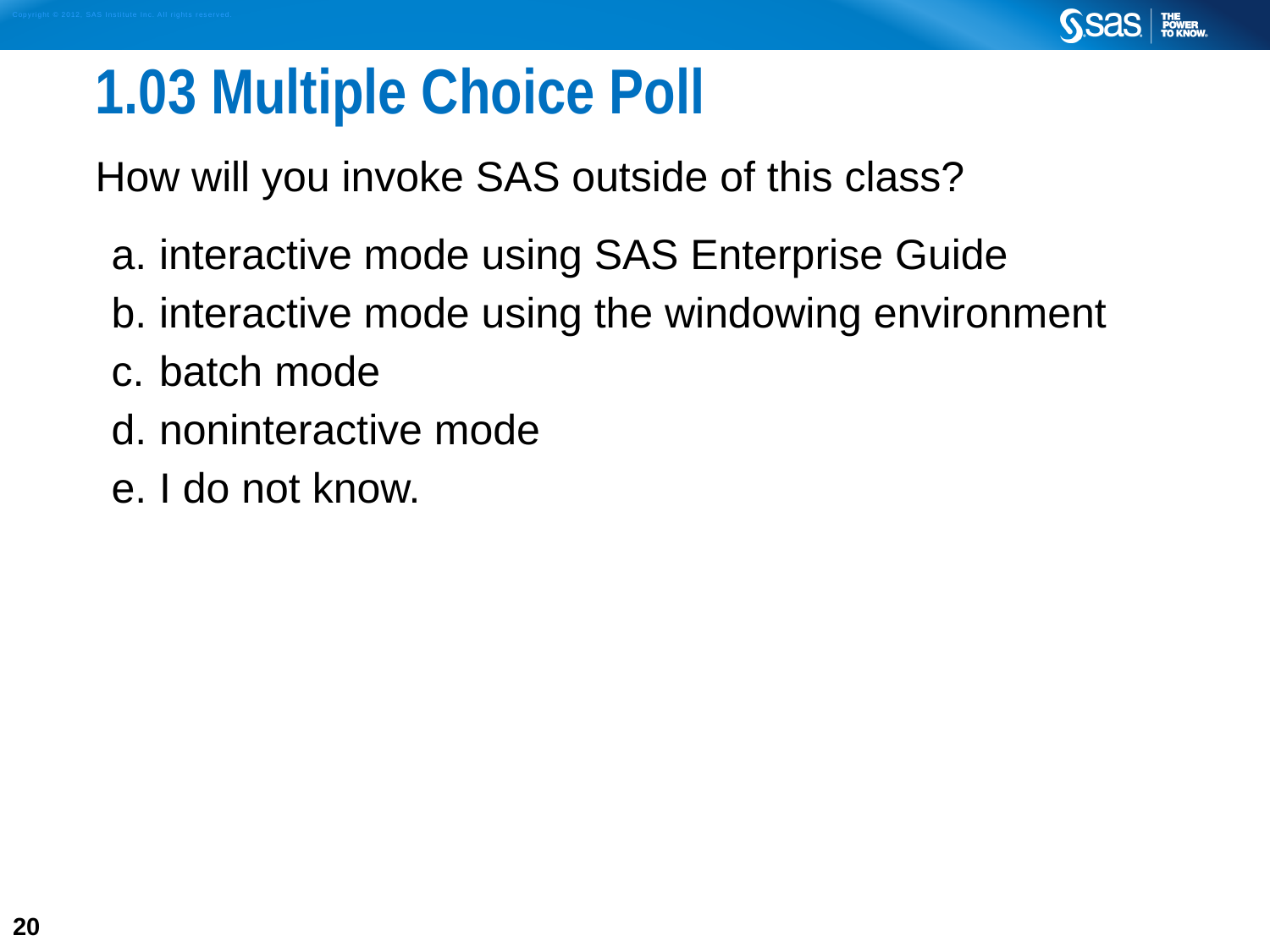

# 1.03 Multiple Choice Poll
How will you invoke SAS outside of this class?

interactive mode using SAS Enterprise Guide
interactive mode using the windowing environment
batch mode
noninteractive mode
I do not know.